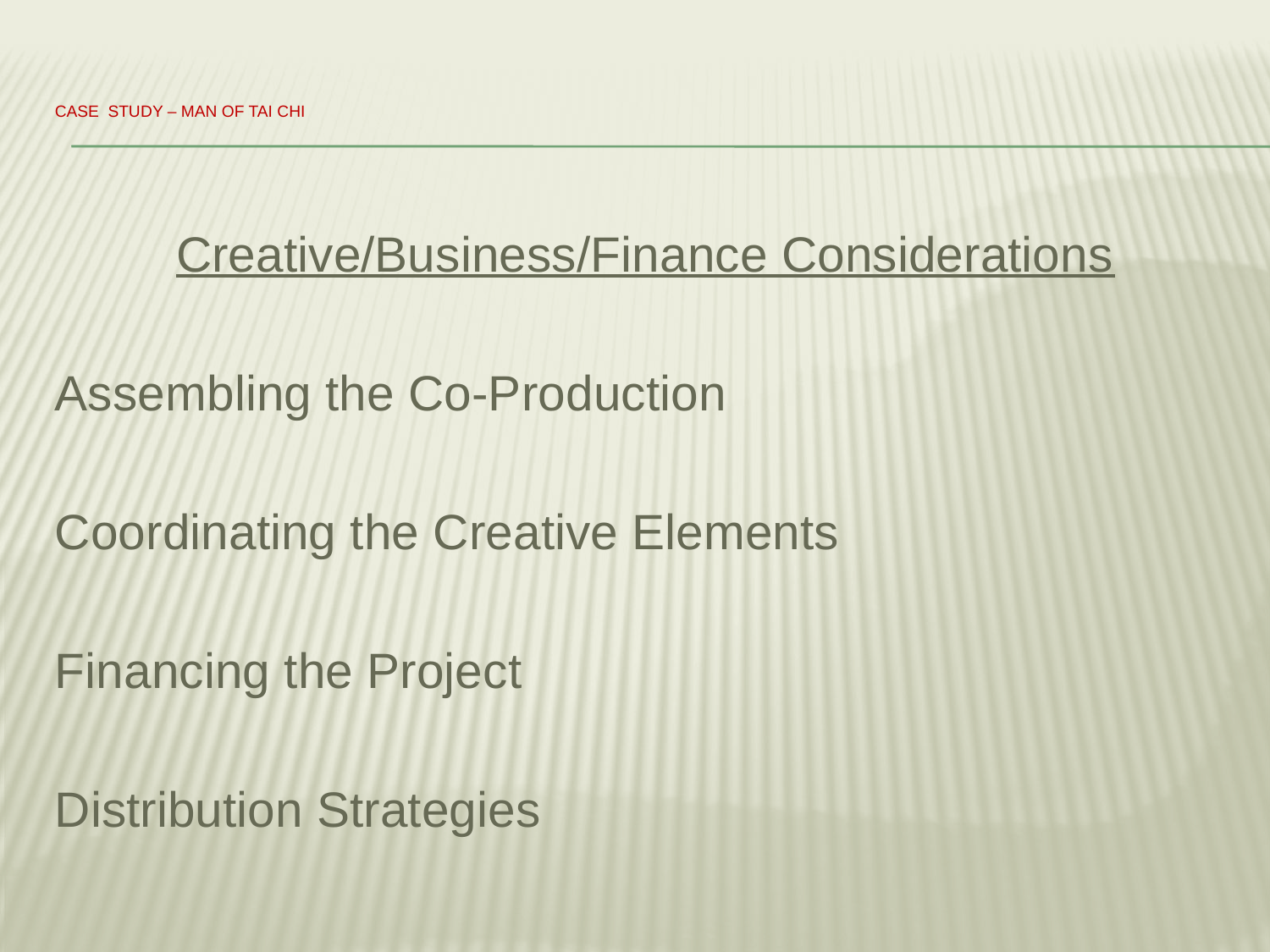

# Case  Study – Man of Tai Chi
Creative/Business/Finance Considerations

Assembling the Co-Production

Coordinating the Creative Elements

Financing the Project

Distribution Strategies